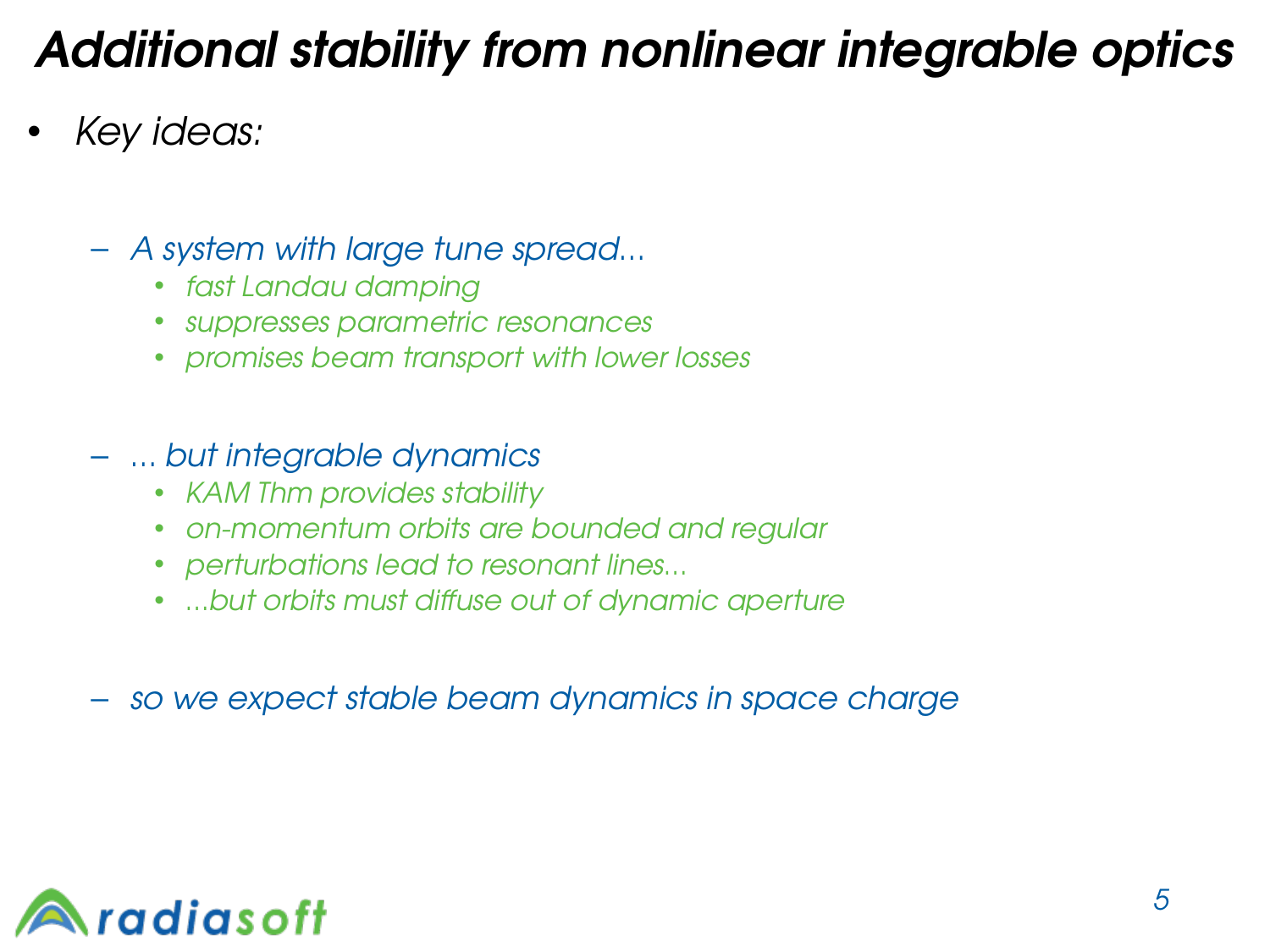

# Additional stability from nonlinear integrable optics
Key ideas:

A system with large tune spread…
fast Landau damping
suppresses parametric resonances
promises beam transport with lower losses

… but integrable dynamics
KAM Thm provides stability
on-momentum orbits are bounded and regular
perturbations lead to resonant lines…
…but orbits must diffuse out of dynamic aperture

so we expect stable beam dynamics in space charge
5